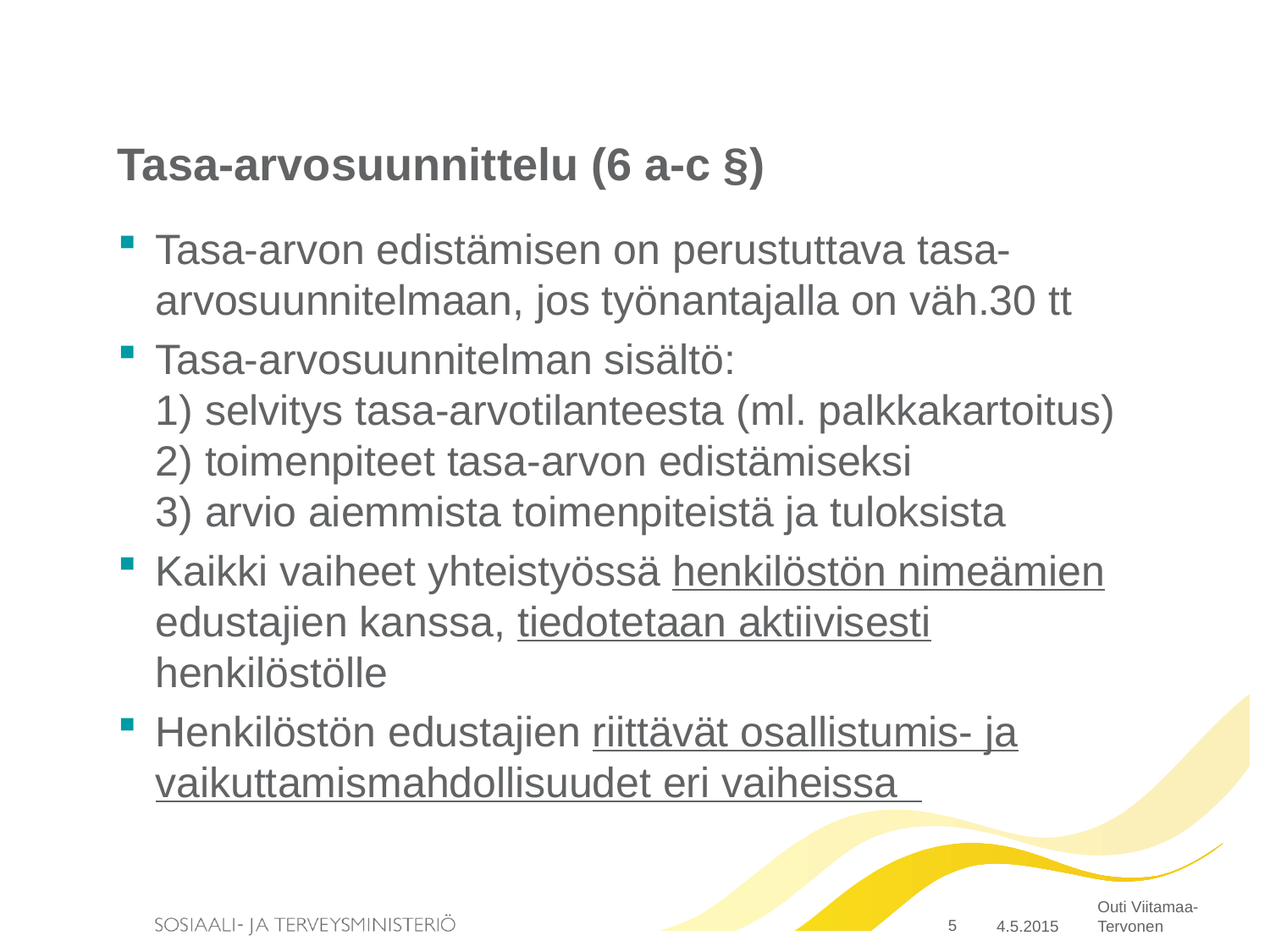

# Tasa-arvosuunnittelu (6 a-c §)
Tasa-arvon edistämisen on perustuttava tasa-arvosuunnitelmaan, jos työnantajalla on väh.30 tt
Tasa-arvosuunnitelman sisältö:
1) selvitys tasa-arvotilanteesta (ml. palkkakartoitus)
2) toimenpiteet tasa-arvon edistämiseksi
3) arvio aiemmista toimenpiteistä ja tuloksista
Kaikki vaiheet yhteistyössä henkilöstön nimeämien edustajien kanssa, tiedotetaan aktiivisesti henkilöstölle
Henkilöstön edustajien riittävät osallistumis- ja vaikuttamismahdollisuudet eri vaiheissa
5
4.5.2015
Outi Viitamaa-Tervonen